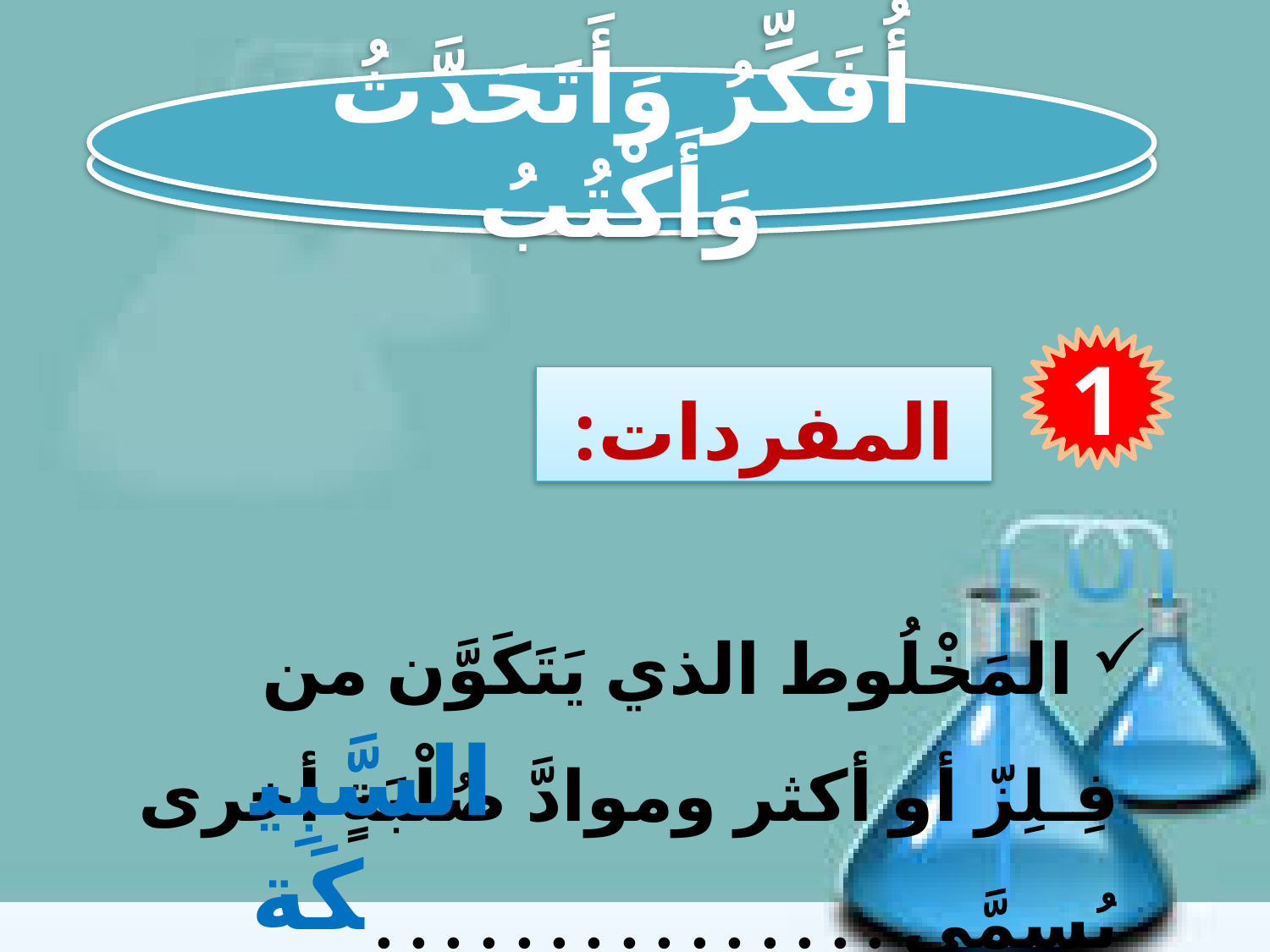

أُفَكِّرُ وَأَتَحَدَّثُ وَأَكْتُبُ

1
المفردات:
 المَخْلُوط الذي يَتَكَوَّن من فِـلِزّ أو أكثر وموادَّ صُلْبَةٍ أخرى يُسمَّى . . . . . . . . . . . . . . .
السَّبِيكَة